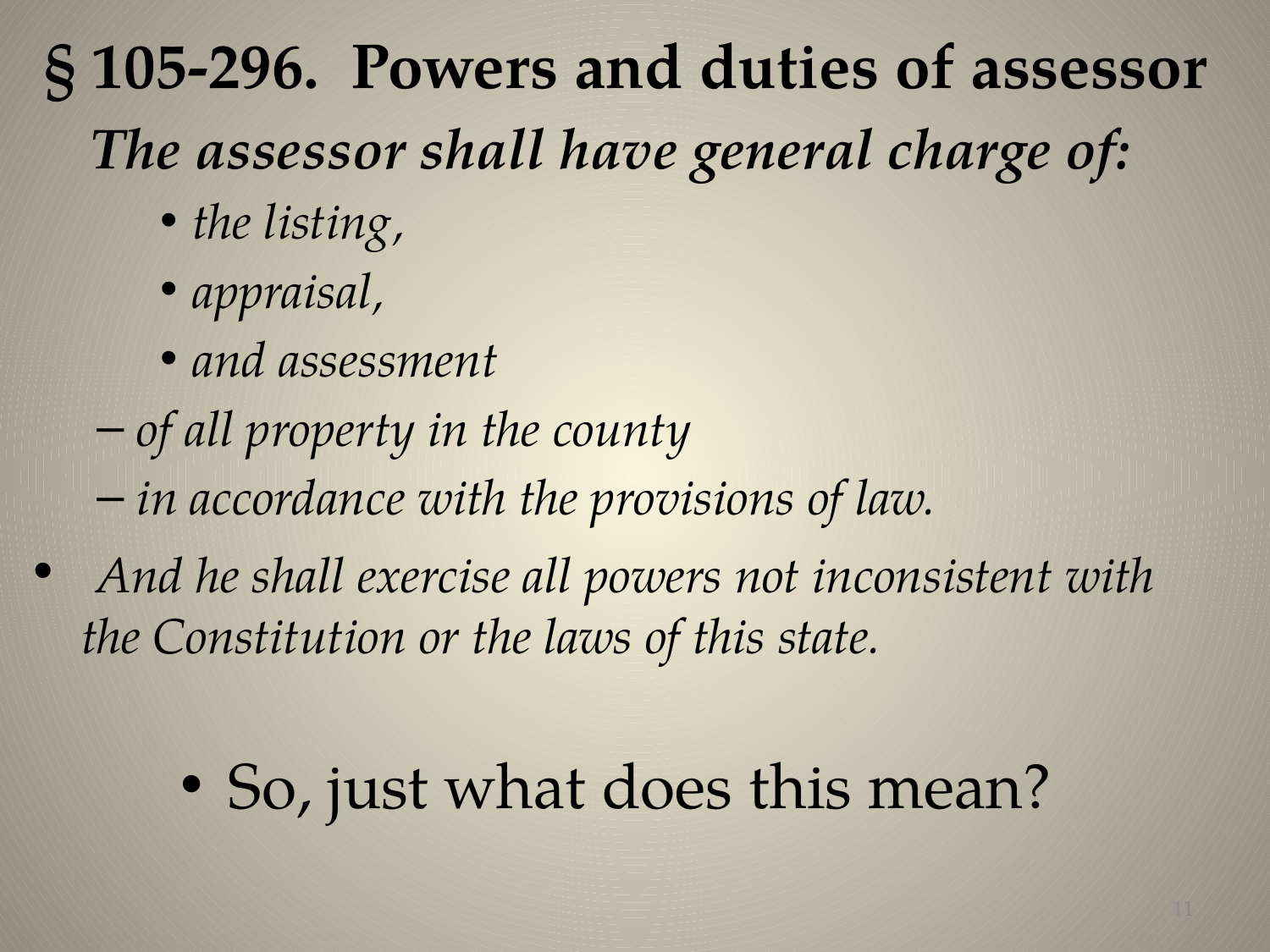

# § 105-296.  Powers and duties of assessor
The assessor shall have general charge of:
the listing,
appraisal,
and assessment
of all property in the county
in accordance with the provisions of law.
 And he shall exercise all powers not inconsistent with the Constitution or the laws of this state.

So, just what does this mean?
11